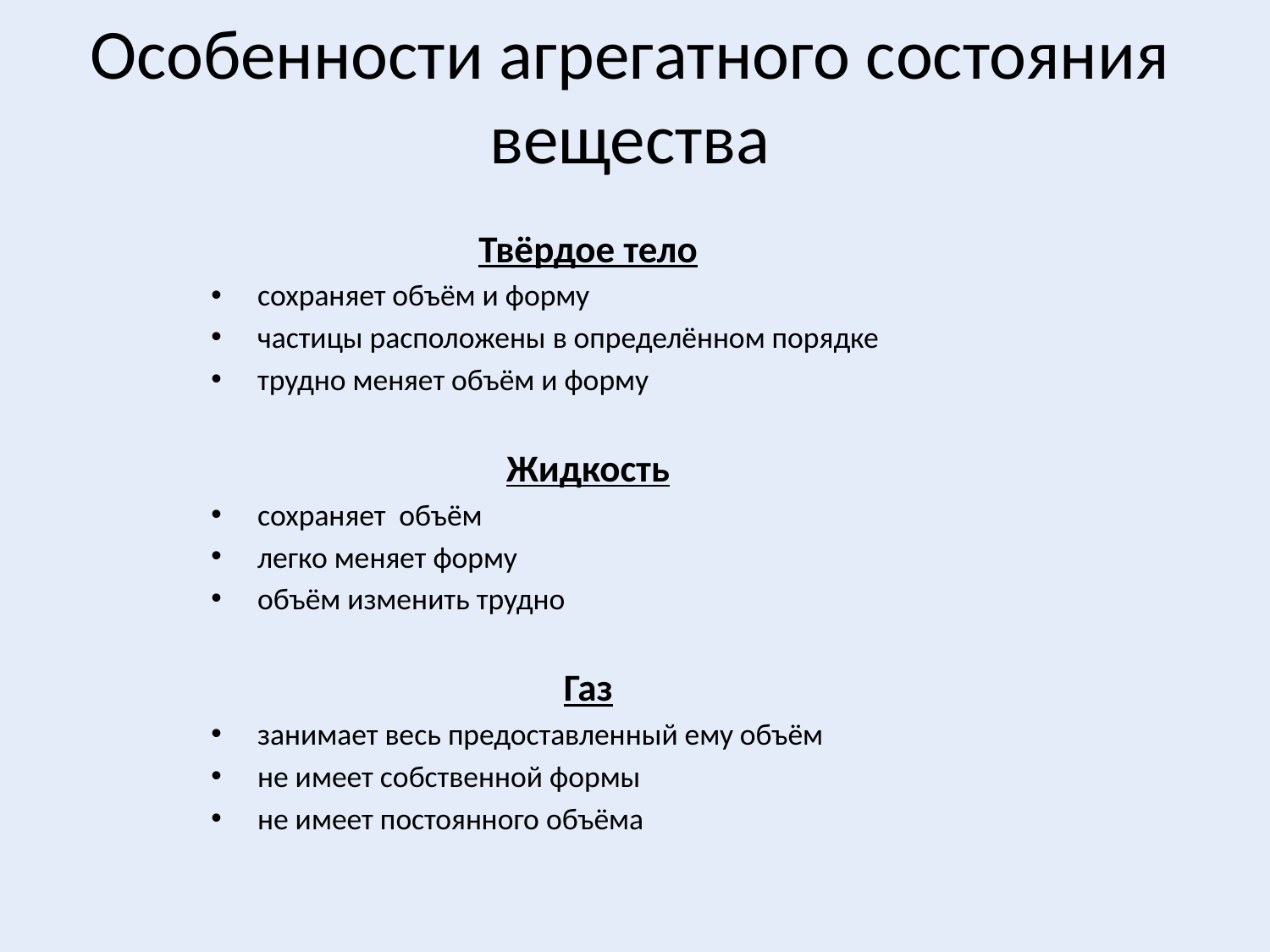

# Особенности агрегатного состояния вещества
Твёрдое тело
сохраняет объём и форму
частицы расположены в определённом порядке
трудно меняет объём и форму

Жидкость
сохраняет  объём
легко меняет форму
объём изменить трудно

Газ
занимает весь предоставленный ему объём
не имеет собственной формы
не имеет постоянного объёма